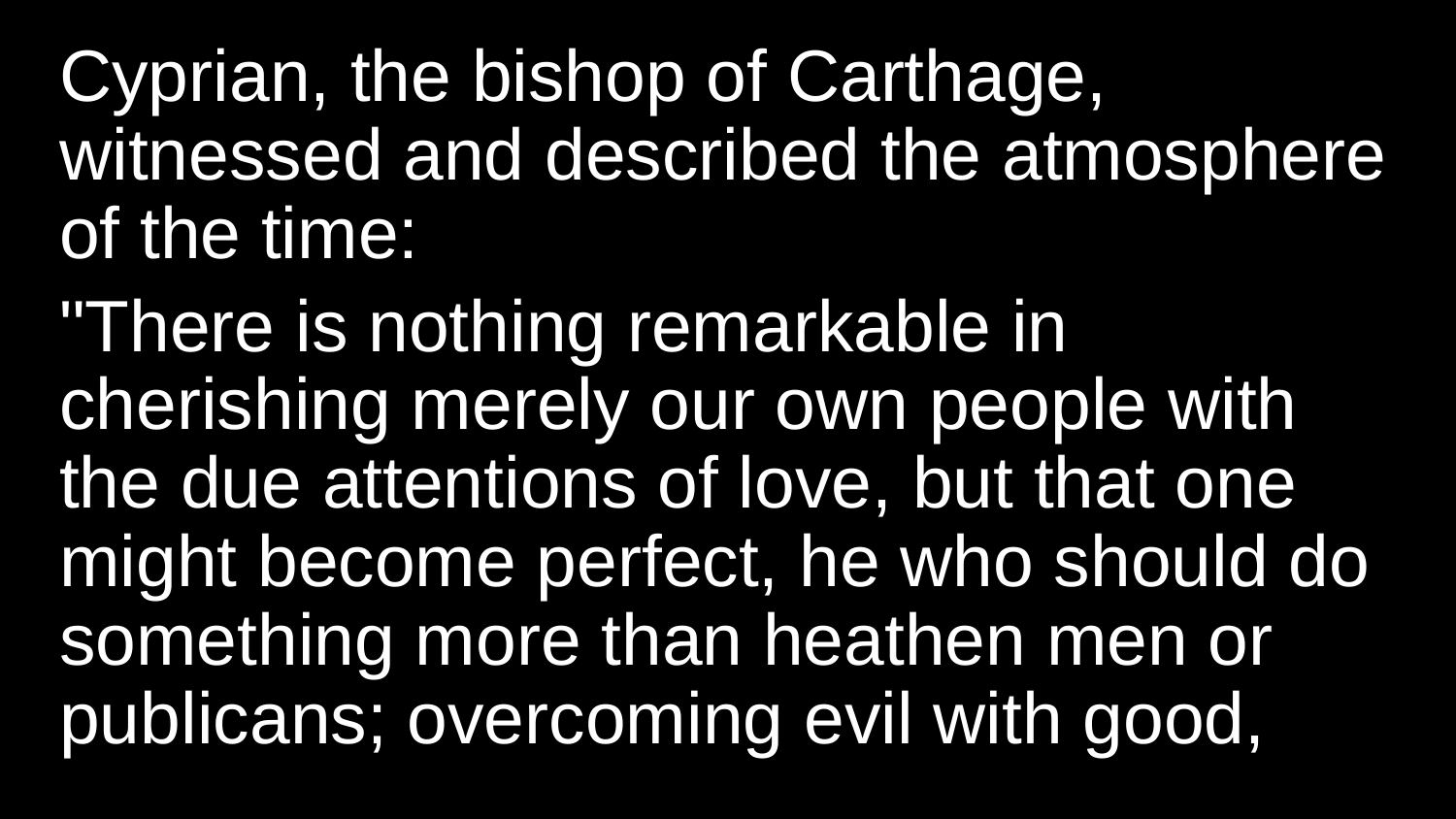

Cyprian, the bishop of Carthage, witnessed and described the atmosphere of the time:
"There is nothing remarkable in cherishing merely our own people with the due attentions of love, but that one might become perfect, he who should do something more than heathen men or publicans; overcoming evil with good,